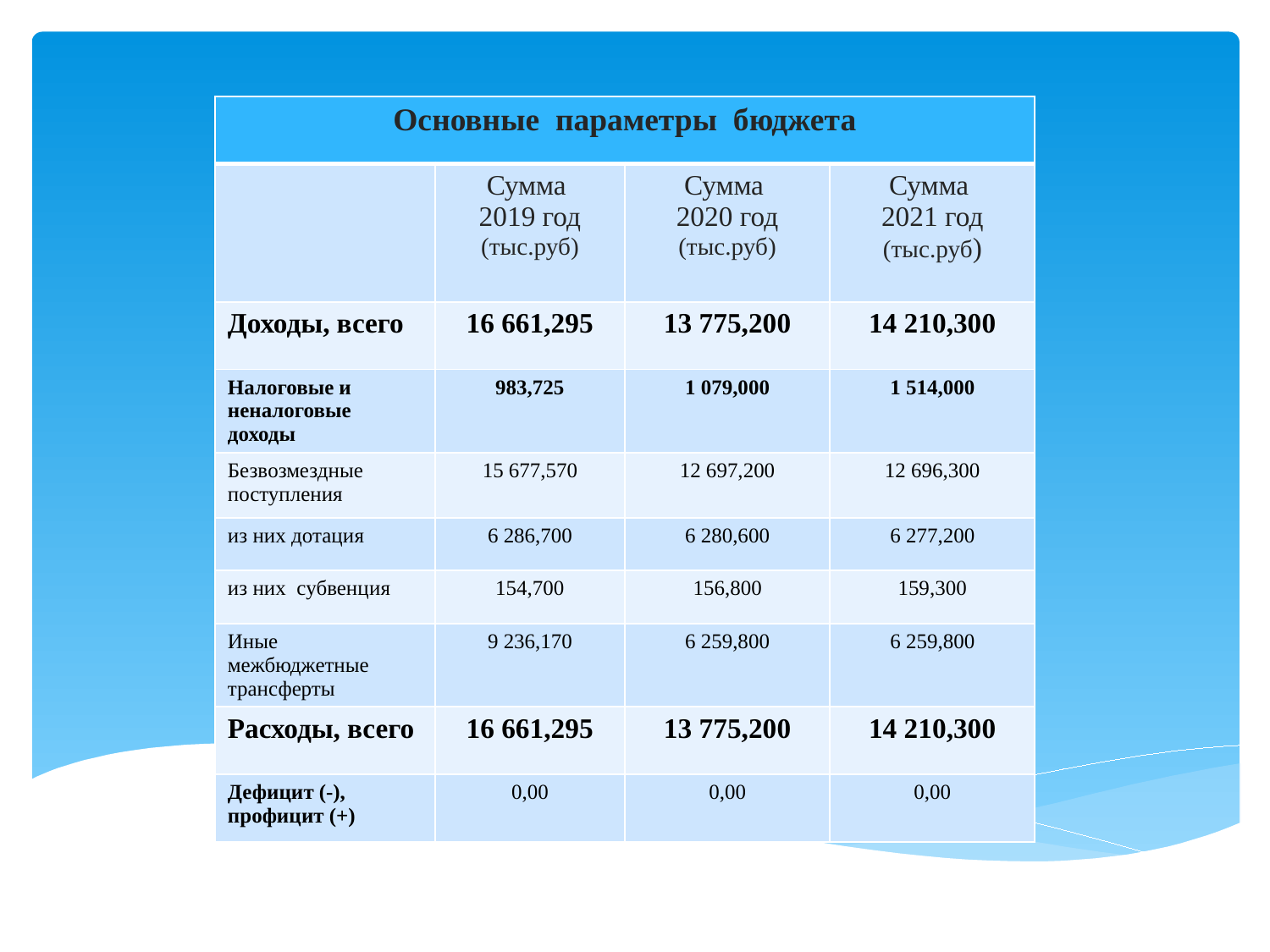

# ДОХОДНАЯ  ЧАСТЬ БЮДЖЕТА
| Основные параметры бюджета |  |  |  |
| --- | --- | --- | --- |
|  | Сумма 2019 год (тыс.руб) | Сумма 2020 год (тыс.руб) | Сумма 2021 год (тыс.руб) |
| Доходы, всего | 16 661,295 | 13 775,200 | 14 210,300 |
| Налоговые и неналоговые доходы | 983,725 | 1 079,000 | 1 514,000 |
| Безвозмездные поступления | 15 677,570 | 12 697,200 | 12 696,300 |
| из них дотация | 6 286,700 | 6 280,600 | 6 277,200 |
| из них субвенция | 154,700 | 156,800 | 159,300 |
| Иные межбюджетные трансферты | 9 236,170 | 6 259,800 | 6 259,800 |
| Расходы, всего | 16 661,295 | 13 775,200 | 14 210,300 |
| Дефицит (-), профицит (+) | 0,00 | 0,00 | 0,00 |